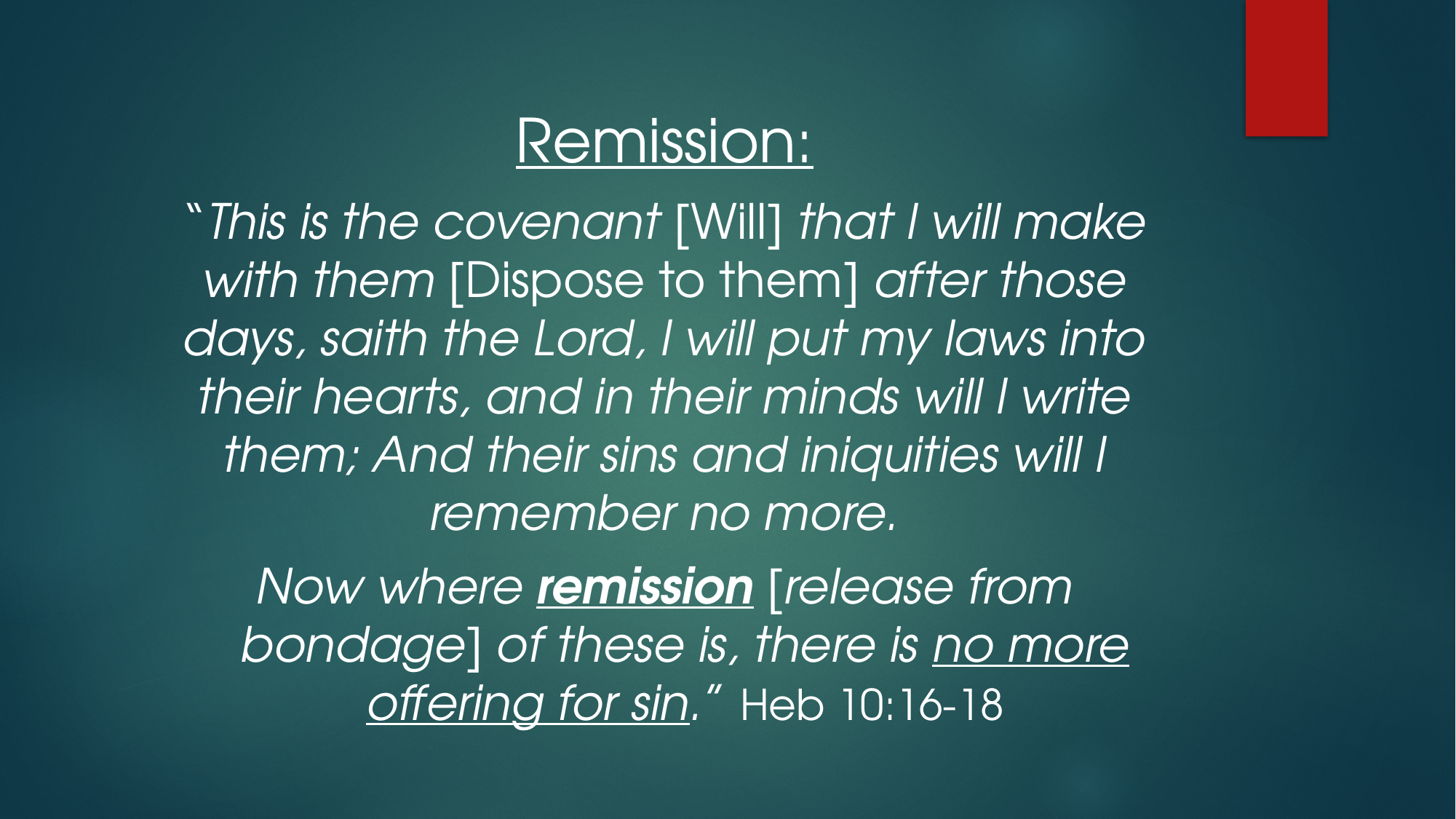

Remission:
“This is the covenant [Will] that I will make with them [Dispose to them] after those days, saith the Lord, I will put my laws into their hearts, and in their minds will I write them; And their sins and iniquities will I remember no more.
Now where remission [release from bondage] of these is, there is no more offering for sin.” Heb 10:16-18